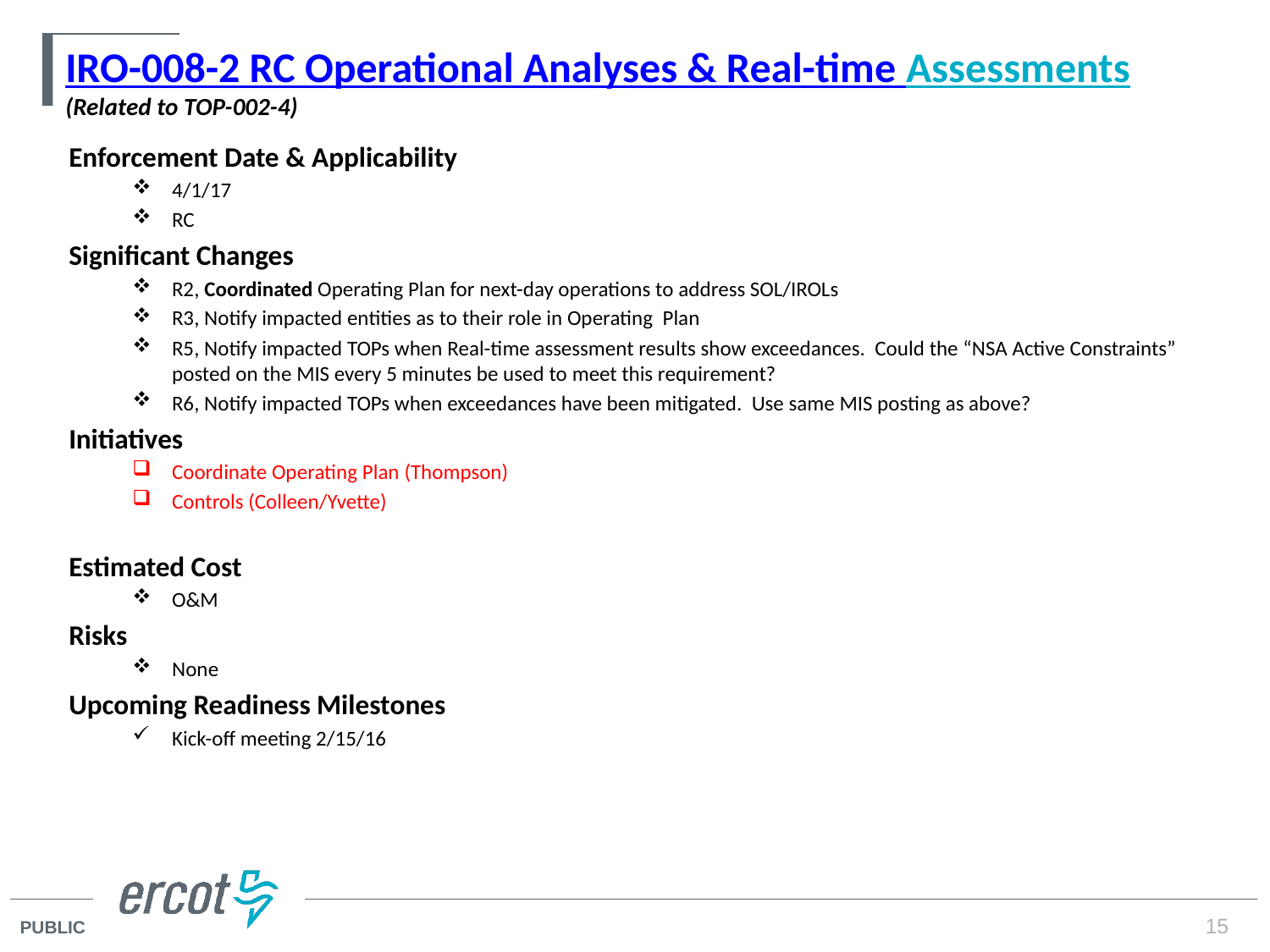

# IRO-008-2 RC Operational Analyses & Real-time Assessments (Related to TOP-002-4)
Enforcement Date & Applicability
4/1/17
RC
Significant Changes
R2, Coordinated Operating Plan for next-day operations to address SOL/IROLs
R3, Notify impacted entities as to their role in Operating  Plan
R5, Notify impacted TOPs when Real-time assessment results show exceedances.  Could the “NSA Active Constraints” posted on the MIS every 5 minutes be used to meet this requirement?
R6, Notify impacted TOPs when exceedances have been mitigated.  Use same MIS posting as above?
Initiatives
Coordinate Operating Plan (Thompson)
Controls (Colleen/Yvette)

Estimated Cost
O&M
Risks
None
Upcoming Readiness Milestones
Kick-off meeting 2/15/16

15